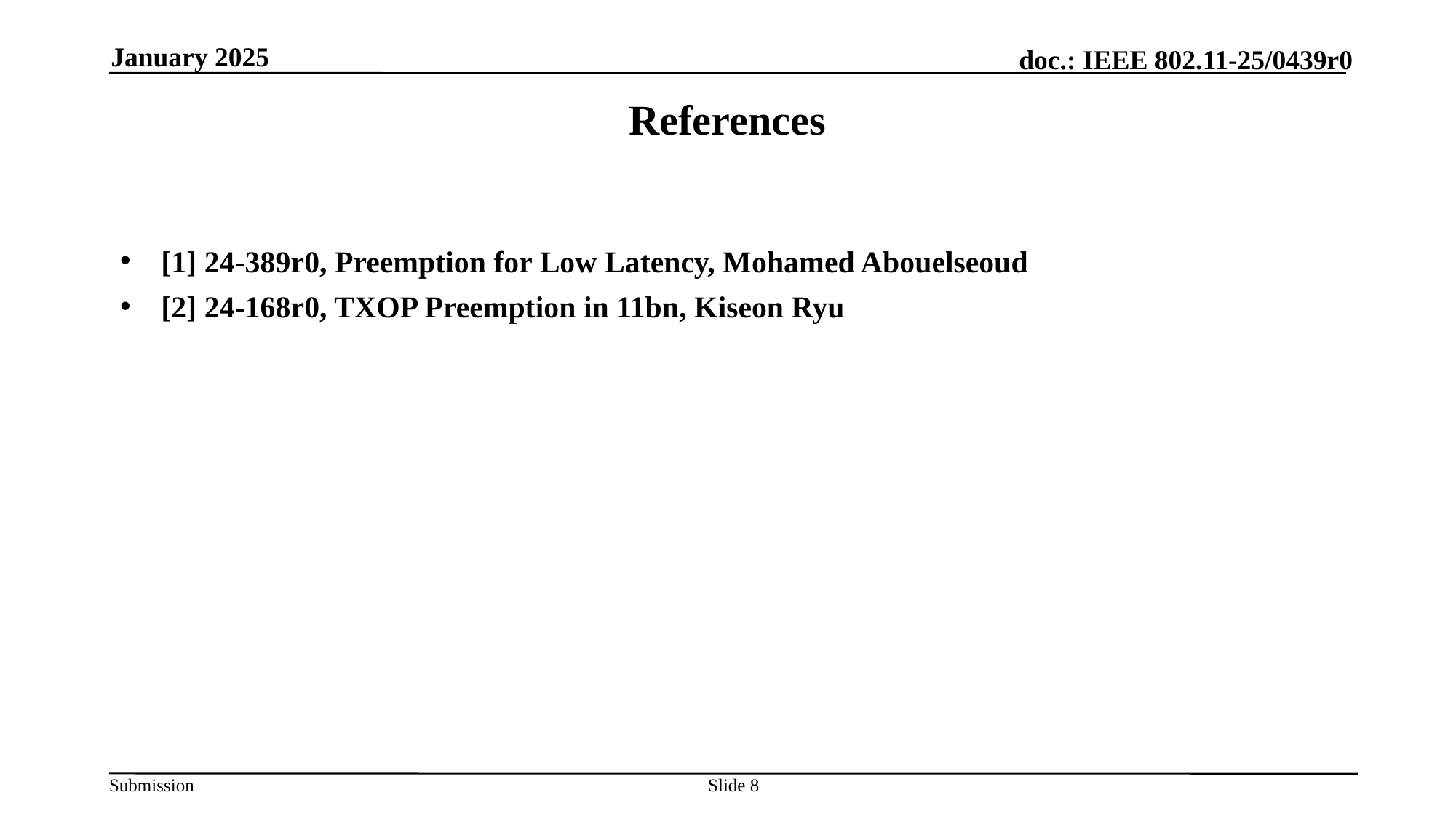

January 2025
References
[1] 24-389r0, Preemption for Low Latency, Mohamed Abouelseoud
[2] 24-168r0, TXOP Preemption in 11bn, Kiseon Ryu
Slide 8